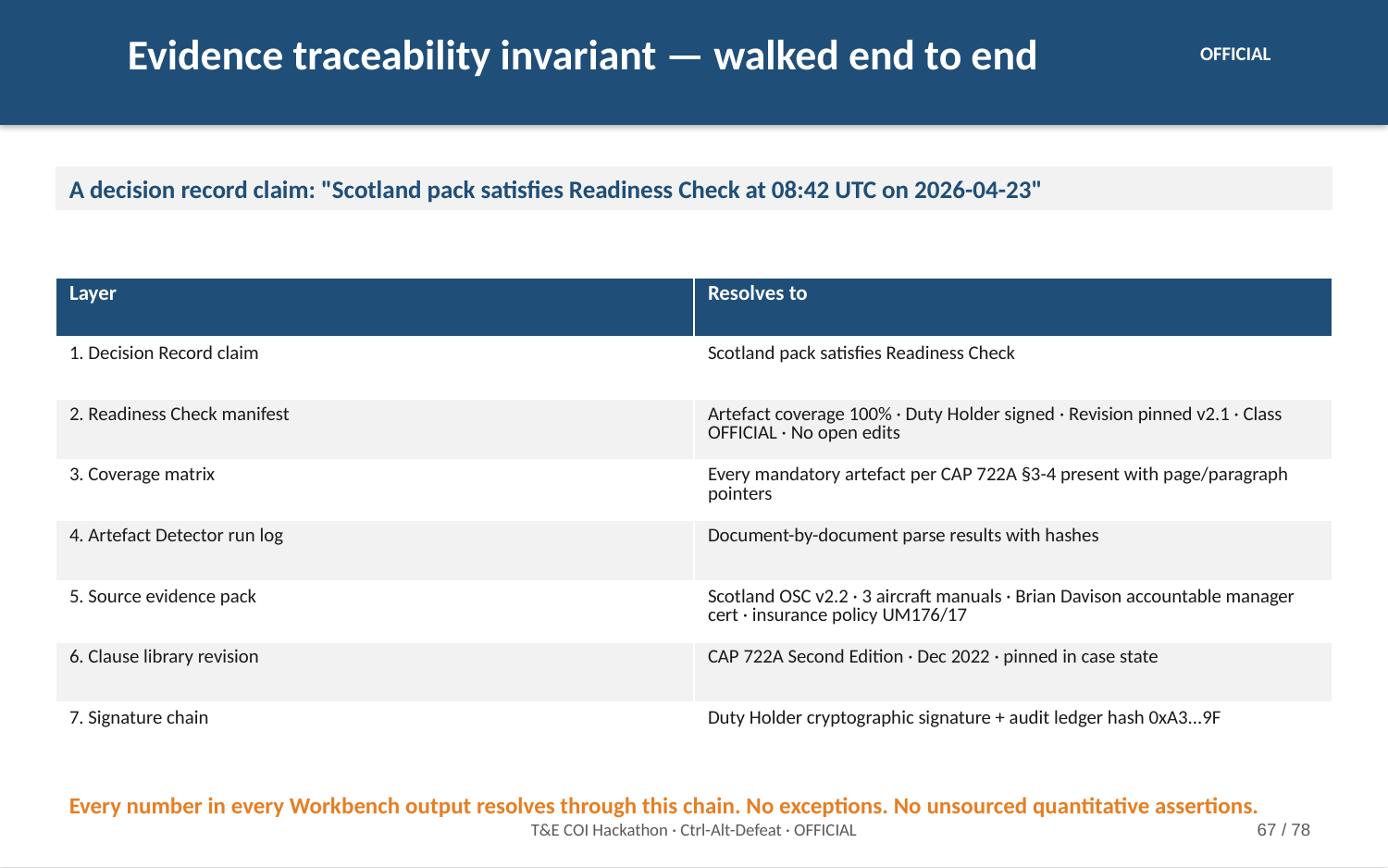

Evidence traceability invariant — walked end to end
OFFICIAL
A decision record claim: "Scotland pack satisfies Readiness Check at 08:42 UTC on 2026-04-23"
| Layer | Resolves to |
| --- | --- |
| 1. Decision Record claim | Scotland pack satisfies Readiness Check |
| 2. Readiness Check manifest | Artefact coverage 100% · Duty Holder signed · Revision pinned v2.1 · Class OFFICIAL · No open edits |
| 3. Coverage matrix | Every mandatory artefact per CAP 722A §3-4 present with page/paragraph pointers |
| 4. Artefact Detector run log | Document-by-document parse results with hashes |
| 5. Source evidence pack | Scotland OSC v2.2 · 3 aircraft manuals · Brian Davison accountable manager cert · insurance policy UM176/17 |
| 6. Clause library revision | CAP 722A Second Edition · Dec 2022 · pinned in case state |
| 7. Signature chain | Duty Holder cryptographic signature + audit ledger hash 0xA3...9F |
Every number in every Workbench output resolves through this chain. No exceptions. No unsourced quantitative assertions.
T&E COI Hackathon · Ctrl-Alt-Defeat · OFFICIAL
67 / 78